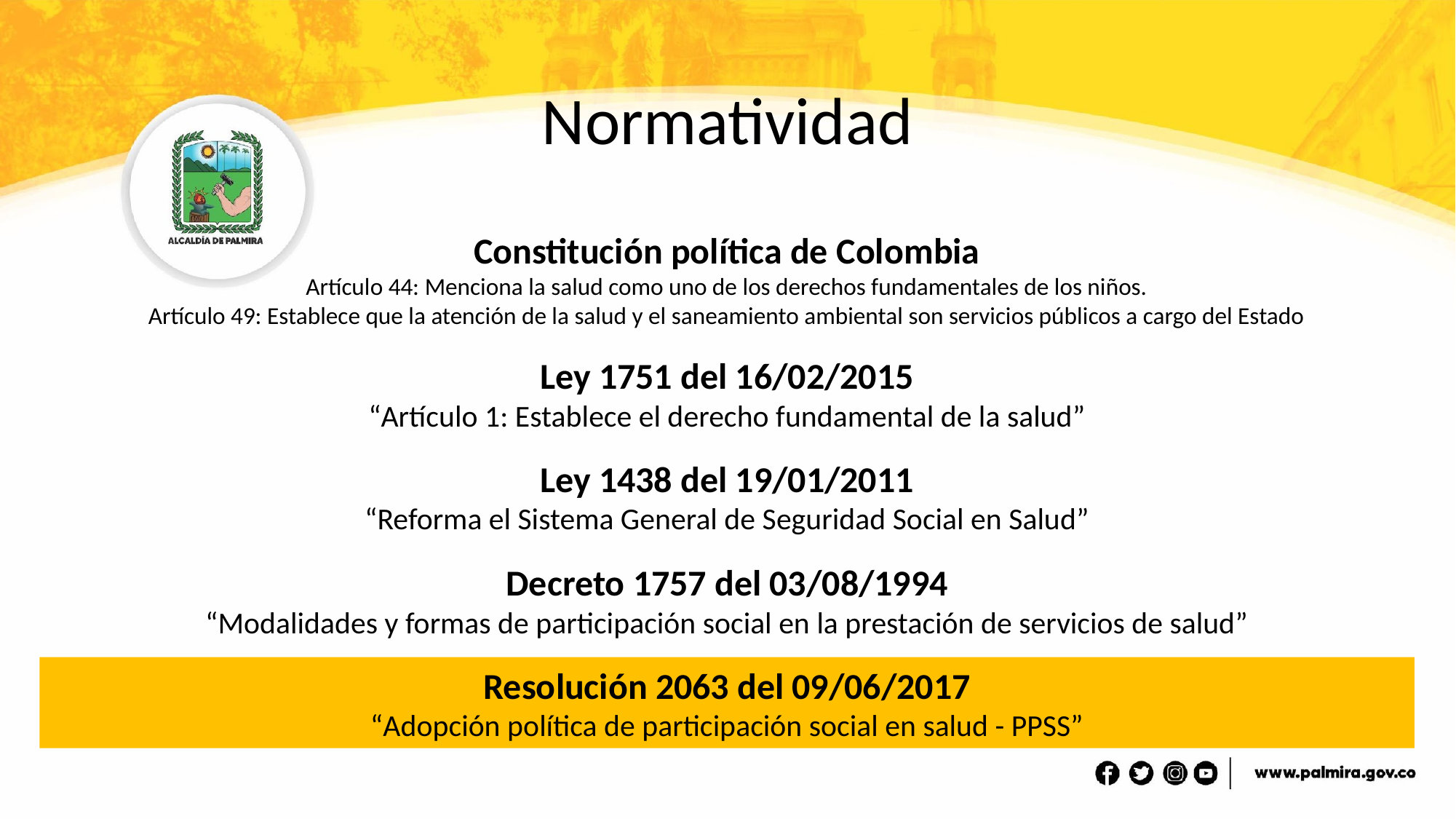

# Normatividad
Constitución política de Colombia
Artículo 44: Menciona la salud como uno de los derechos fundamentales de los niños.
Artículo 49: Establece que la atención de la salud y el saneamiento ambiental son servicios públicos a cargo del Estado
Ley 1751 del 16/02/2015
“Artículo 1: Establece el derecho fundamental de la salud”
Ley 1438 del 19/01/2011
“Reforma el Sistema General de Seguridad Social en Salud”
Decreto 1757 del 03/08/1994
“Modalidades y formas de participación social en la prestación de servicios de salud”
Resolución 2063 del 09/06/2017
“Adopción política de participación social en salud - PPSS”